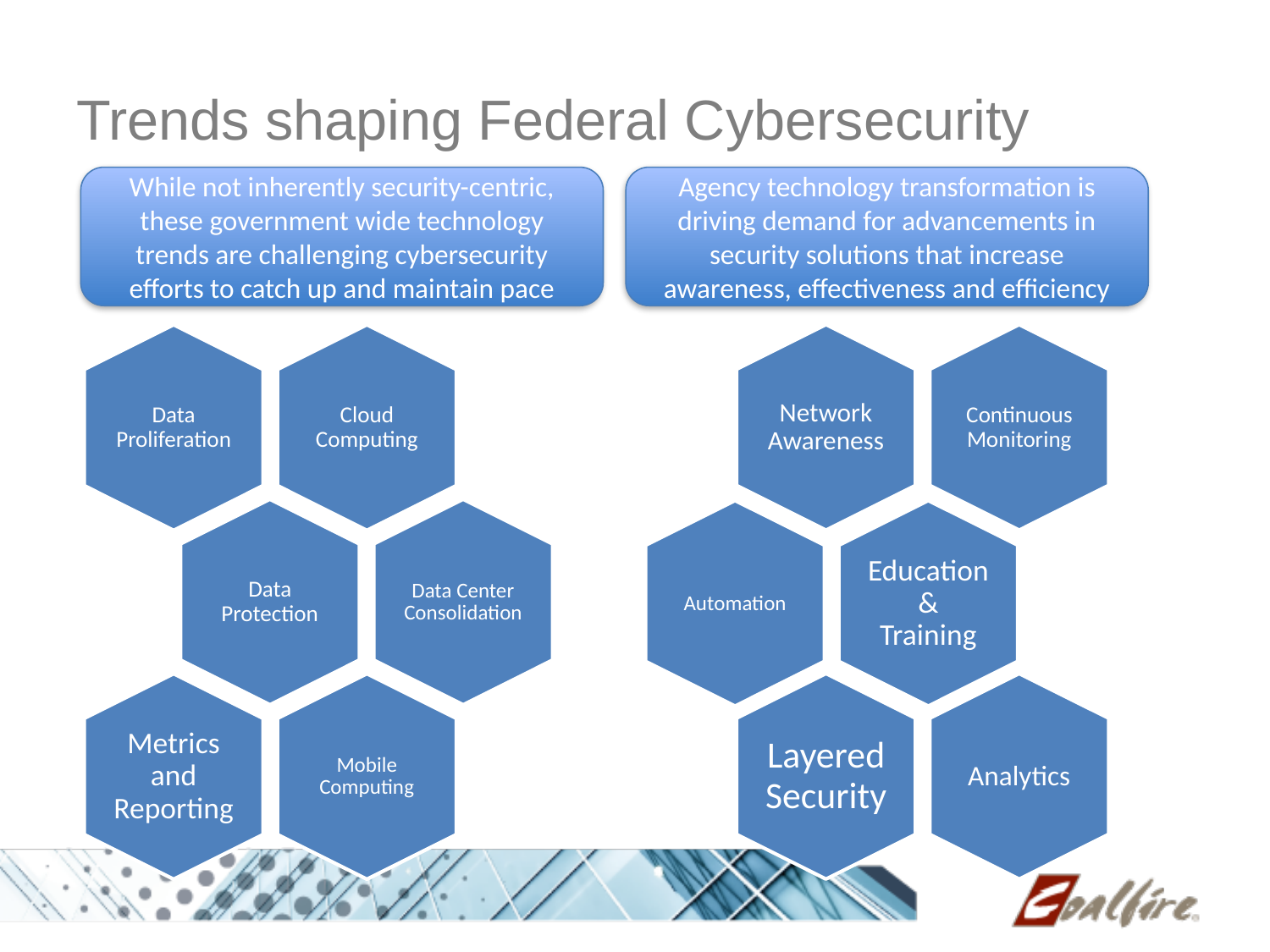

# Trends shaping Federal Cybersecurity
While not inherently security-centric, these government wide technology trends are challenging cybersecurity efforts to catch up and maintain pace
Agency technology transformation is driving demand for advancements in security solutions that increase awareness, effectiveness and efficiency
Continuous Monitoring
Network Awareness
Automation
Education & Training
Analytics
Layered Security
Cloud Computing
Data Proliferation
Data Protection
Data Center Consolidation
Mobile Computing
Metrics and Reporting